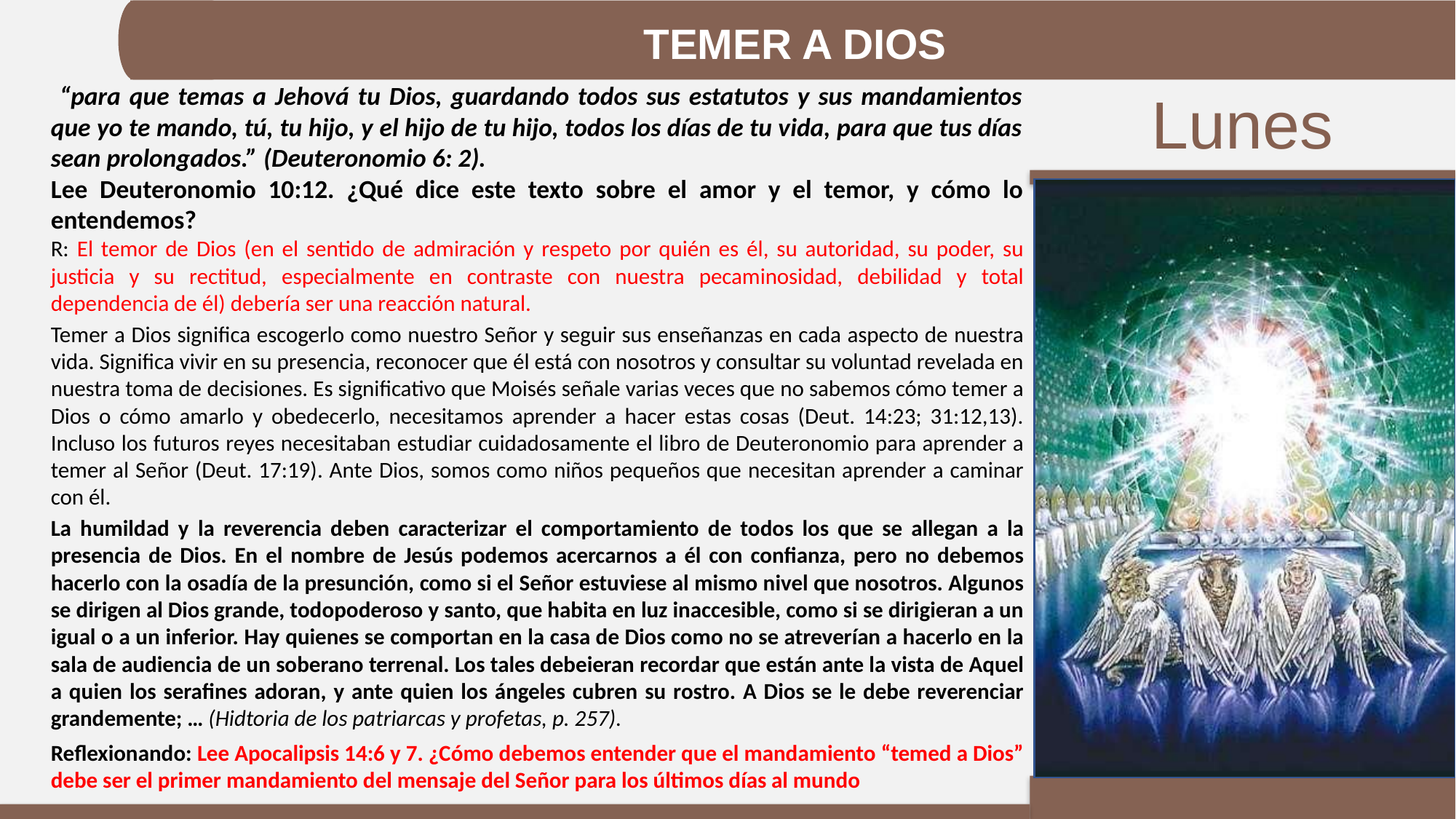

TEMER A DIOS

 “para que temas a Jehová tu Dios, guardando todos sus estatutos y sus mandamientos que yo te mando, tú, tu hijo, y el hijo de tu hijo, todos los días de tu vida, para que tus días sean prolongados.” (Deuteronomio 6: 2).
Lee Deuteronomio 10:12. ¿Qué dice este texto sobre el amor y el temor, y cómo lo entendemos?

R: El temor de Dios (en el sentido de admiración y respeto por quién es él, su autoridad, su poder, su justicia y su rectitud, especialmente en contraste con nuestra pecaminosidad, debilidad y total dependencia de él) debería ser una reacción natural.
Temer a Dios significa escogerlo como nuestro Señor y seguir sus enseñanzas en cada aspecto de nuestra vida. Significa vivir en su presencia, reconocer que él está con nosotros y consultar su voluntad revelada en nuestra toma de decisiones. Es significativo que Moisés señale varias veces que no sabemos cómo temer a Dios o cómo amarlo y obedecerlo, necesitamos aprender a hacer estas cosas (Deut. 14:23; 31:12,13). Incluso los futuros reyes necesitaban estudiar cuidadosamente el libro de Deuteronomio para aprender a temer al Señor (Deut. 17:19). Ante Dios, somos como niños pequeños que necesitan aprender a caminar con él.
La humildad y la reverencia deben caracterizar el comportamiento de todos los que se allegan a la presencia de Dios. En el nombre de Jesús podemos acercarnos a él con confianza, pero no debemos hacerlo con la osadía de la presunción, como si el Señor estuviese al mismo nivel que nosotros. Algunos se dirigen al Dios grande, todopoderoso y santo, que habita en luz inaccesible, como si se dirigieran a un igual o a un inferior. Hay quienes se comportan en la casa de Dios como no se atreverían a hacerlo en la sala de audiencia de un soberano terrenal. Los tales debeieran recordar que están ante la vista de Aquel a quien los serafines adoran, y ante quien los ángeles cubren su rostro. A Dios se le debe reverenciar grandemente; … (Hidtoria de los patriarcas y profetas, p. 257).
Reflexionando: Lee Apocalipsis 14:6 y 7. ¿Cómo debemos entender que el mandamiento “temed a Dios” debe ser el primer mandamiento del mensaje del Señor para los últimos días al mundo